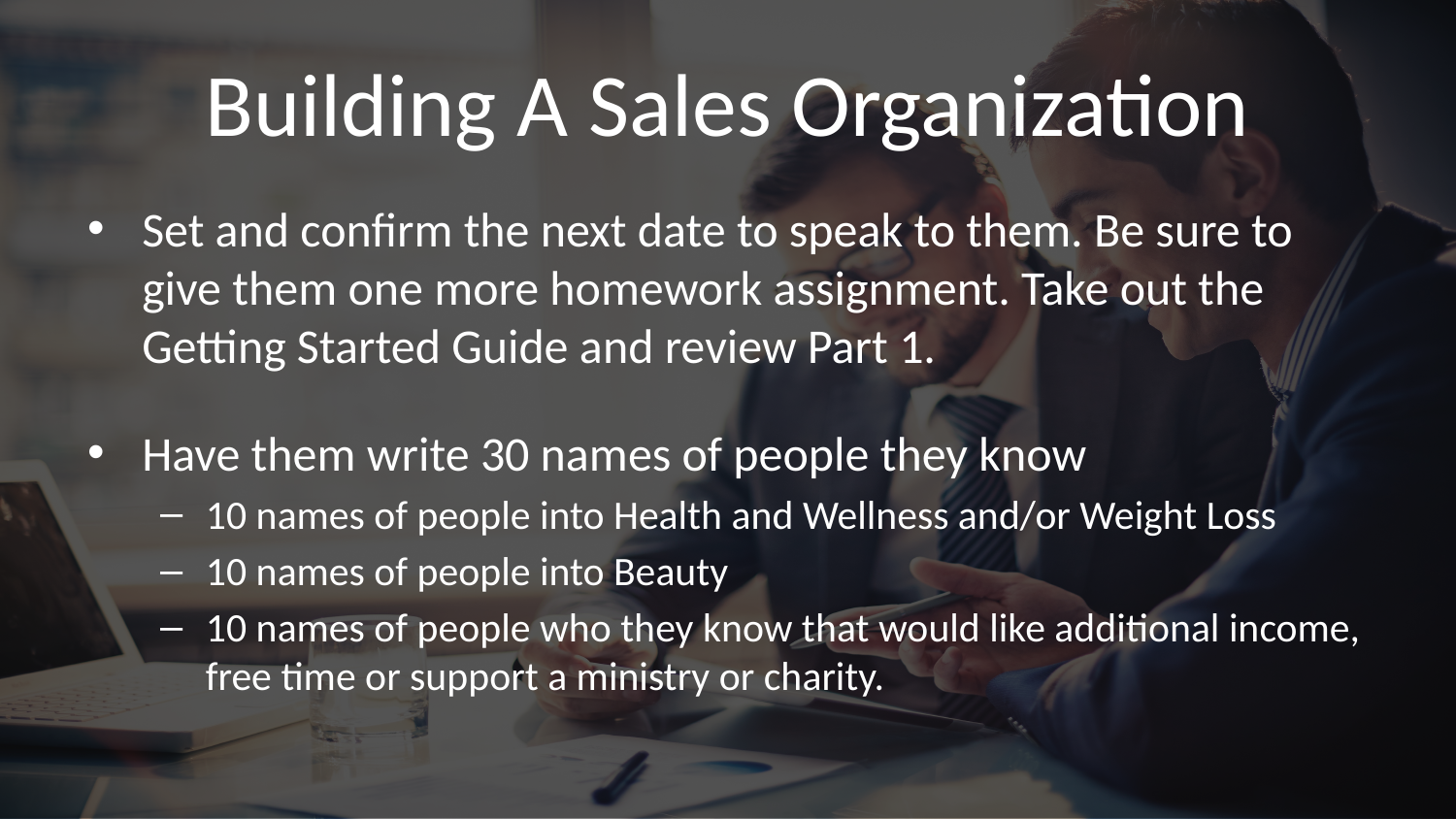

# Building A Sales Organization
Set and confirm the next date to speak to them. Be sure to give them one more homework assignment. Take out the Getting Started Guide and review Part 1.

Have them write 30 names of people they know
10 names of people into Health and Wellness and/or Weight Loss
10 names of people into Beauty
10 names of people who they know that would like additional income, free time or support a ministry or charity.